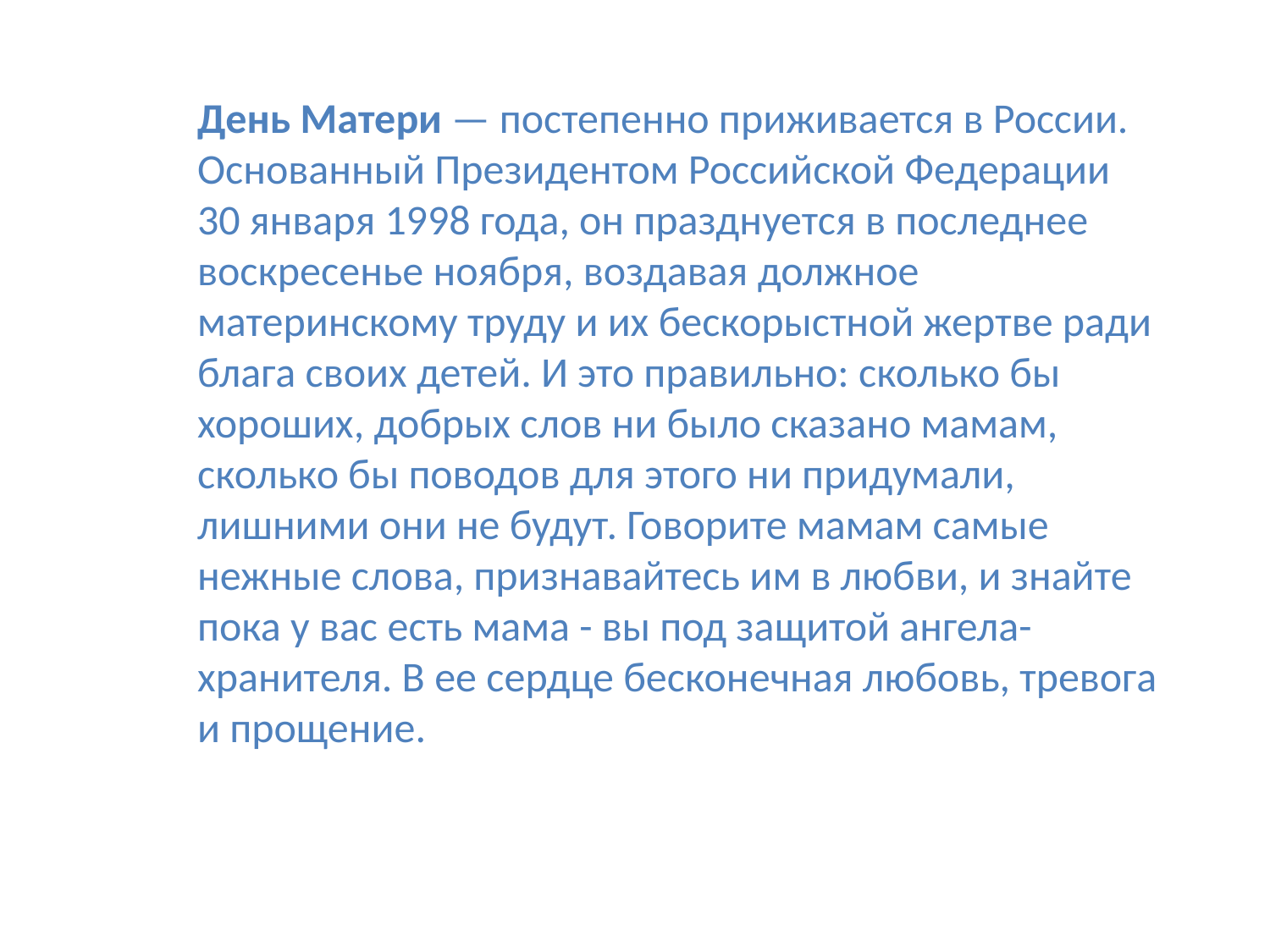

День Матери — постепенно приживается в России. Основанный Президентом Российской Федерации 30 января 1998 года, он празднуется в последнее воскресенье ноября, воздавая должное материнскому труду и их бескорыстной жертве ради блага своих детей. И это правильно: сколько бы хороших, добрых слов ни было сказано мамам, сколько бы поводов для этого ни придумали, лишними они не будут. Говорите мамам самые нежные слова, признавайтесь им в любви, и знайте пока у вас есть мама - вы под защитой ангела-хранителя. В ее сердце бесконечная любовь, тревога и прощение.